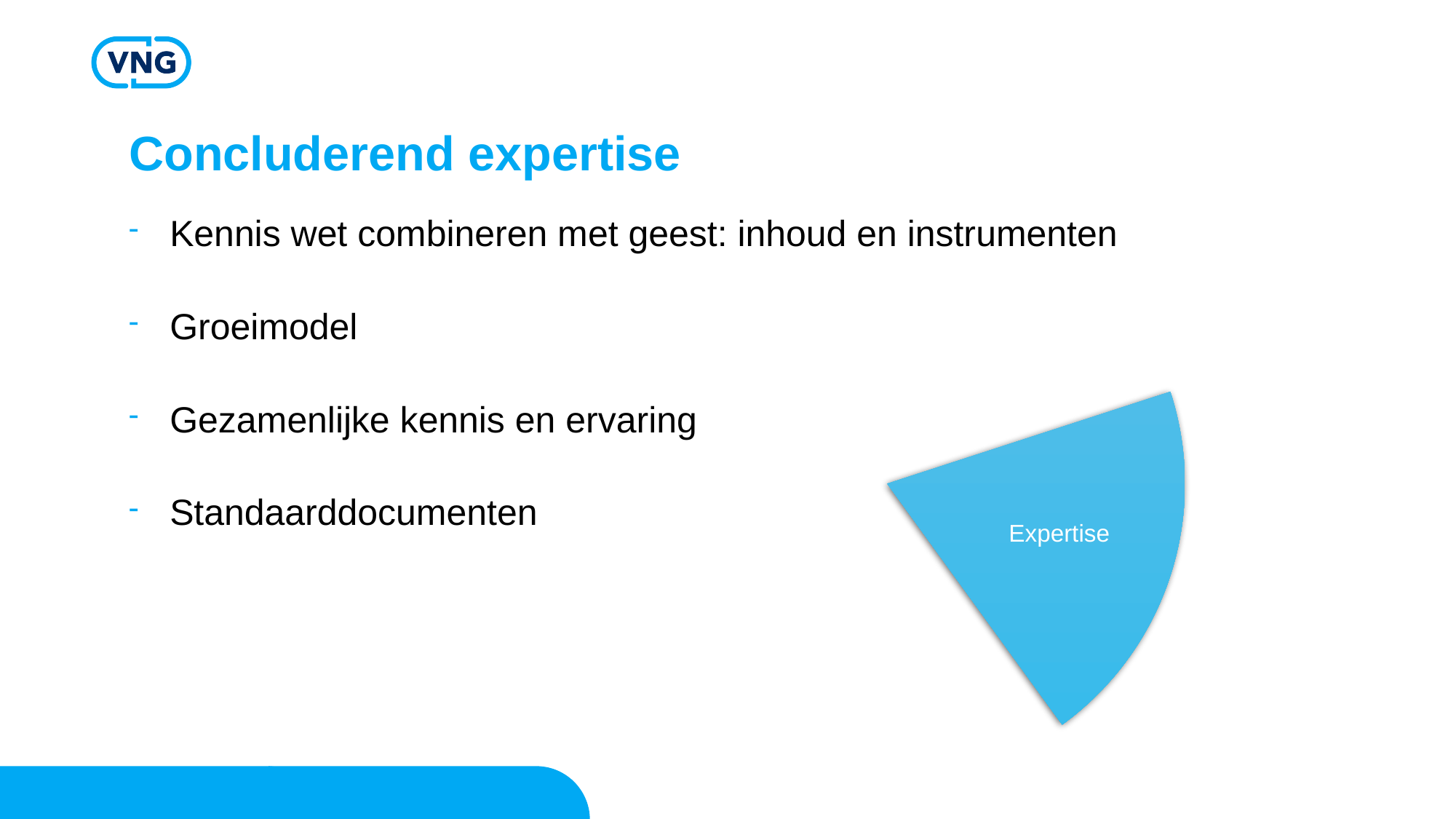

# Concluderend expertise

Kennis wet combineren met geest: inhoud en instrumenten

Groeimodel

Gezamenlijke kennis en ervaring

Standaarddocumenten

Expertise